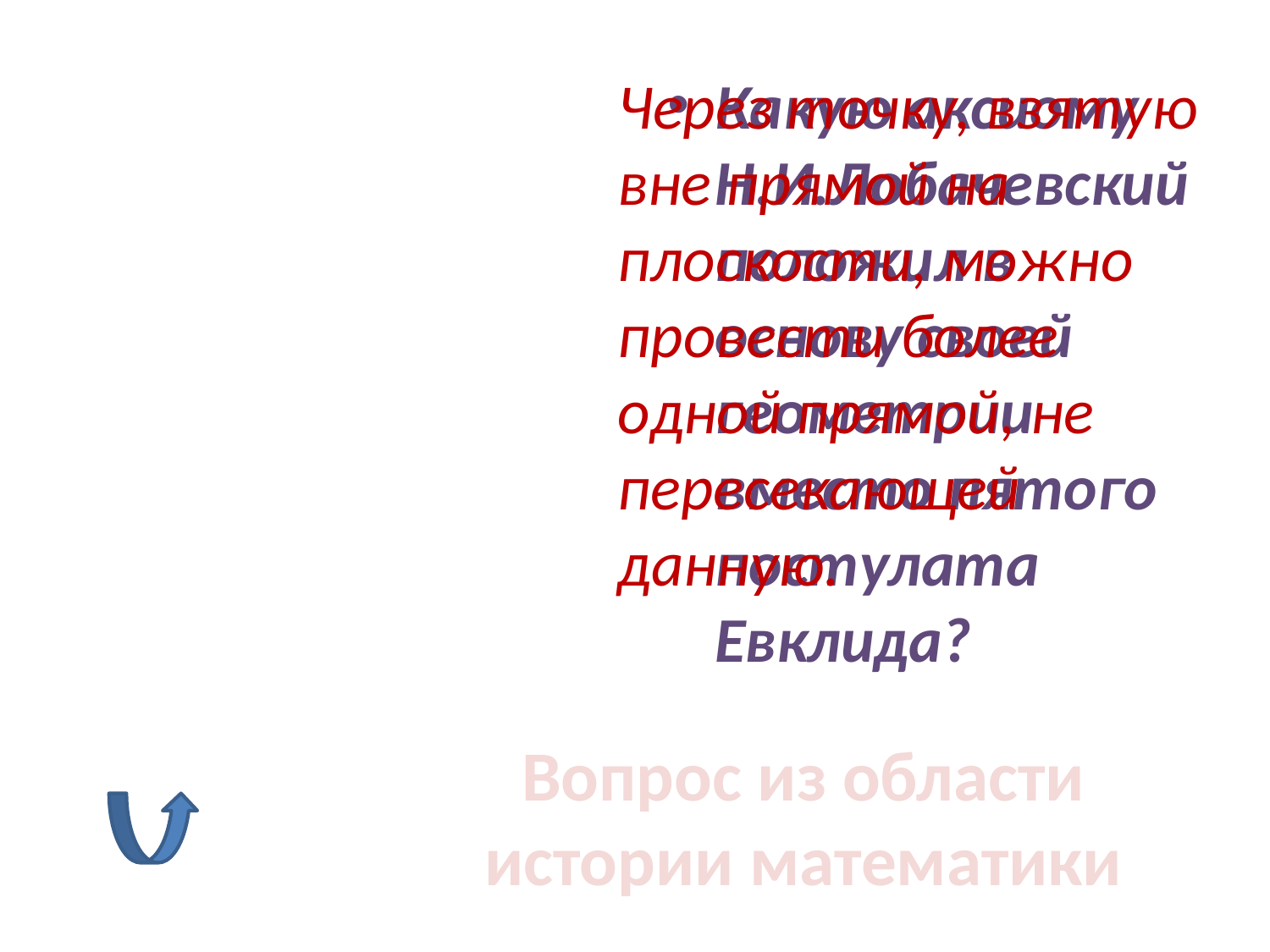

Через точку, взятую вне прямой на плоскости, можно провести более одной прямой, не пересекающей данную.
Какую аксиому Н.И.Лобачевский положил в основу своей геометрии вместо пятого постулата Евклида?

Вопрос из области истории математики